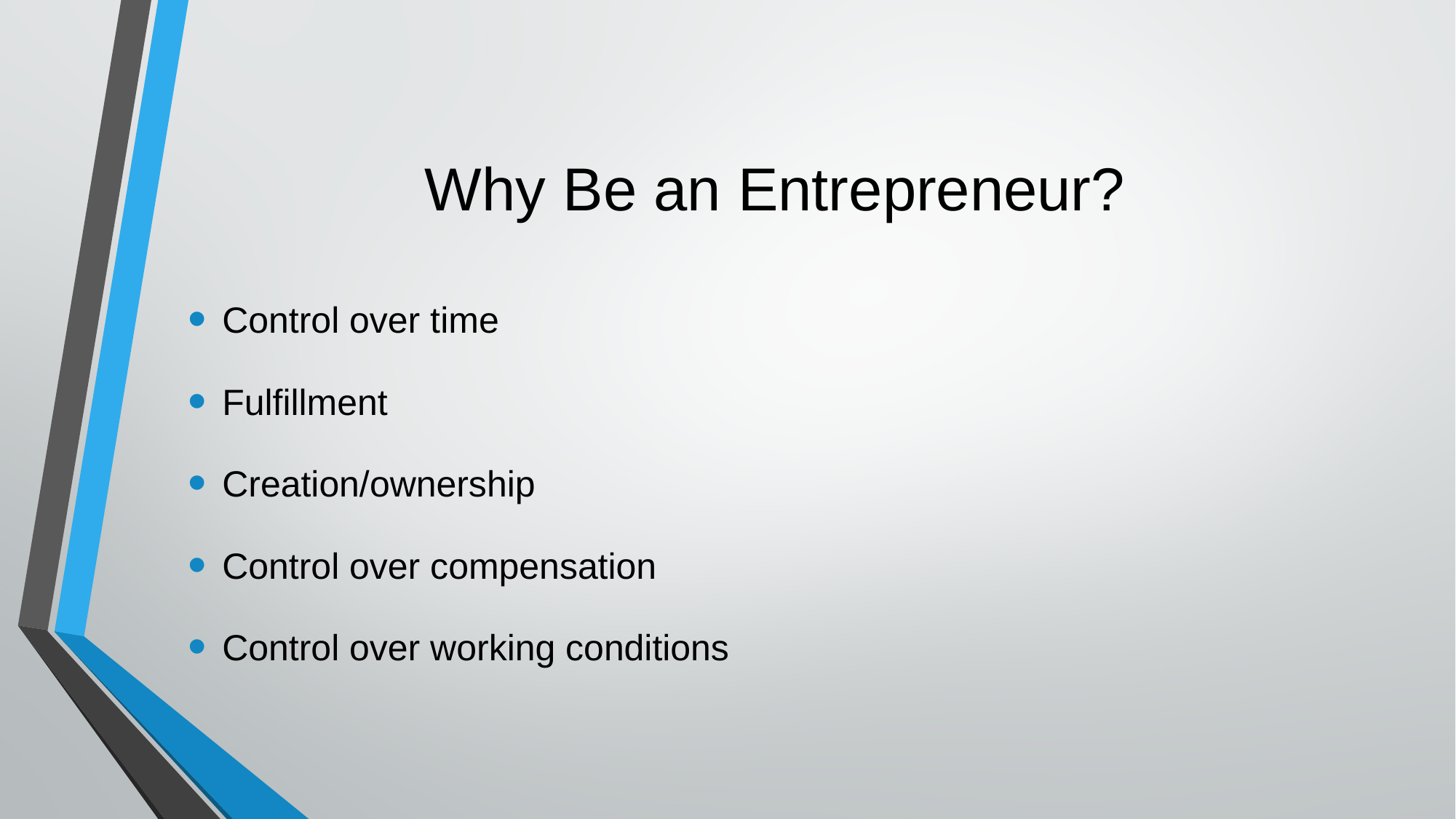

# Why Be an Entrepreneur?
Control over time

Fulfillment

Creation/ownership

Control over compensation

Control over working conditions